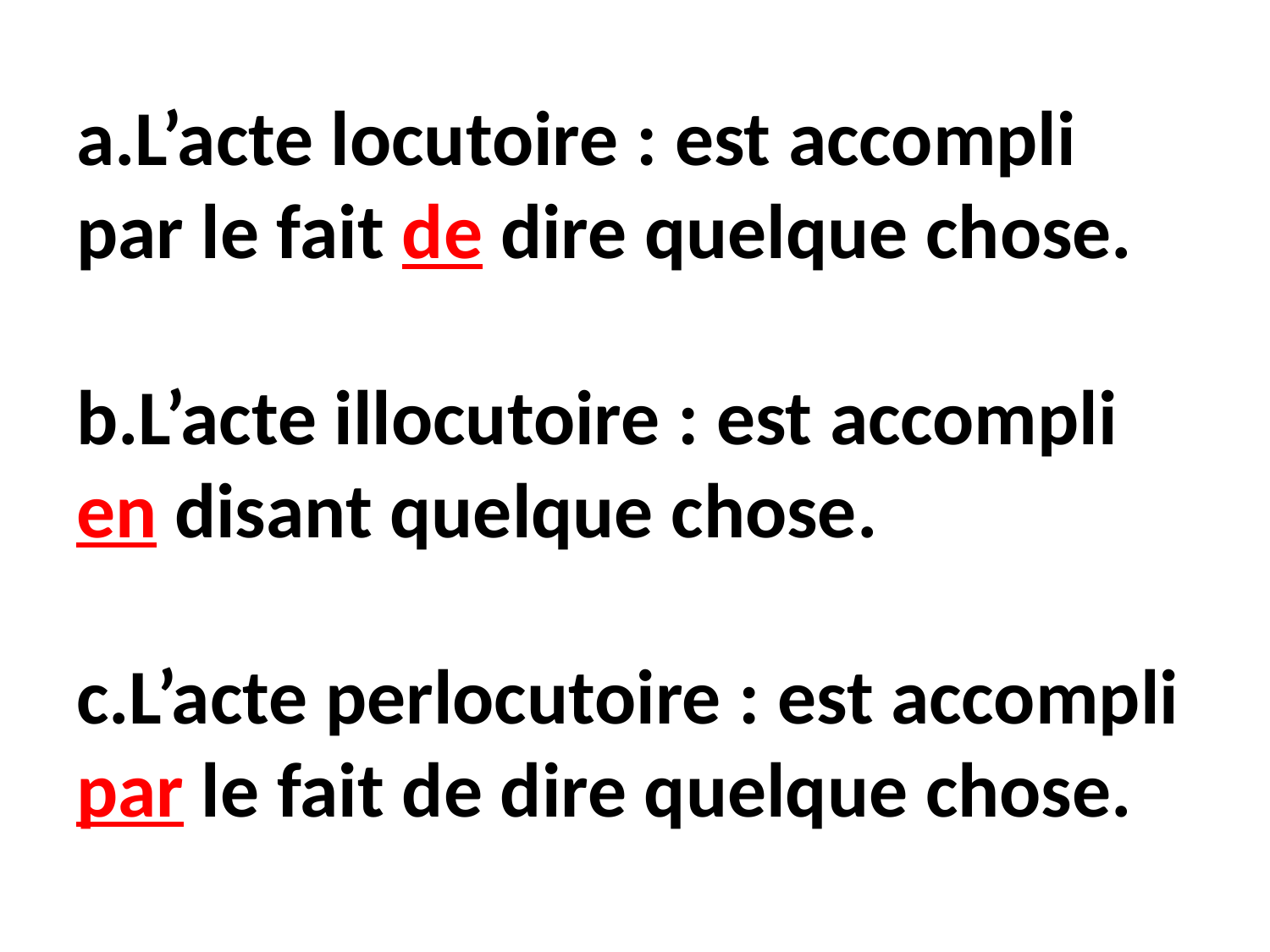

# a.L’acte locutoire : est accompli par le fait de dire quelque chose. b.L’acte illocutoire : est accompli en disant quelque chose. c.L’acte perlocutoire : est accompli par le fait de dire quelque chose.